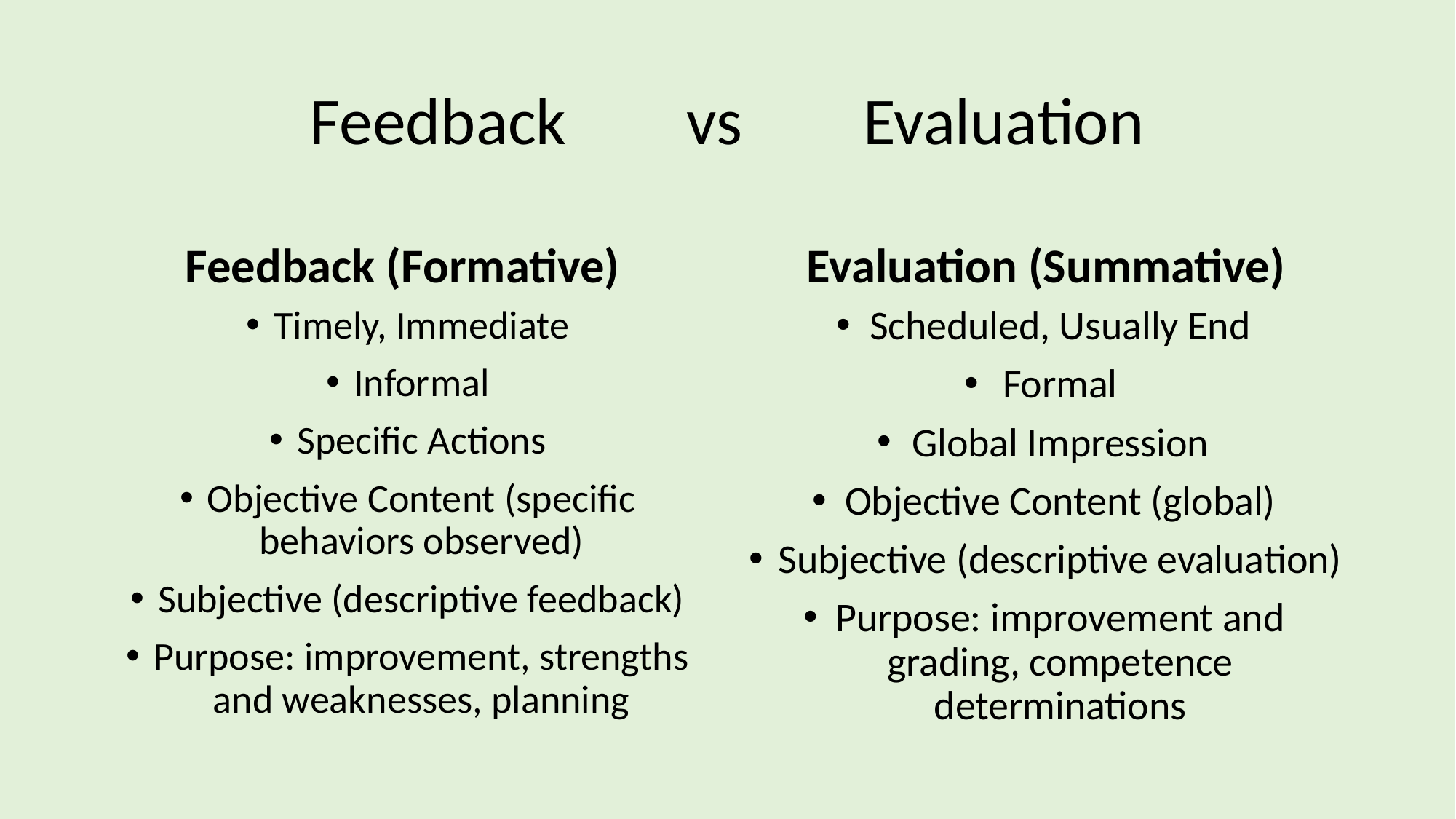

# Feedback        vs        Evaluation
Feedback (Formative)
Evaluation (Summative)
Timely, Immediate
Informal
Specific Actions
Objective Content (specific behaviors observed)
Subjective (descriptive feedback)
Purpose: improvement, strengths and weaknesses, planning
Scheduled, Usually End
Formal
Global Impression
Objective Content (global)
Subjective (descriptive evaluation)
Purpose: improvement and grading, competence determinations